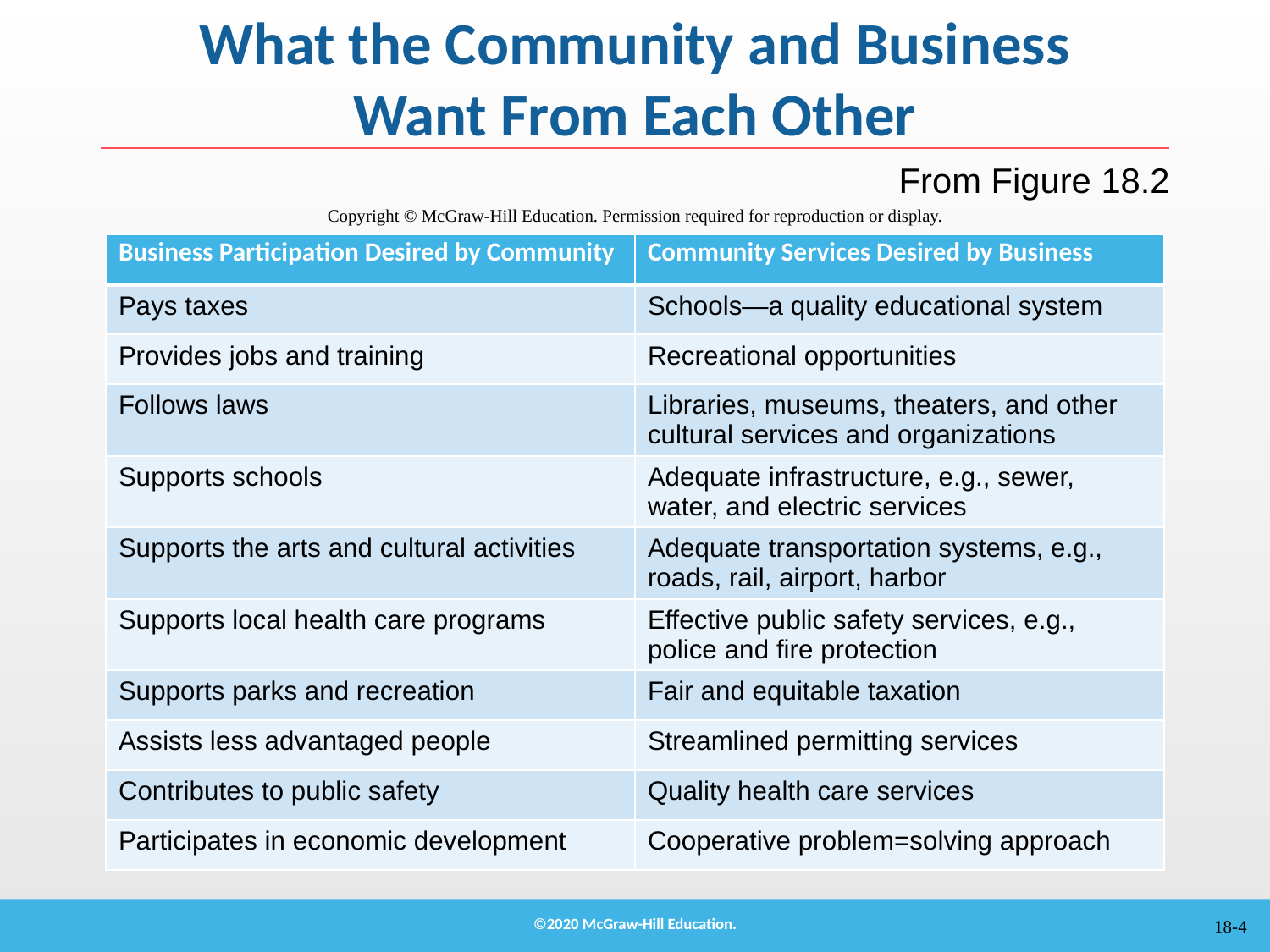

# What the Community and Business Want From Each Other
From Figure 18.2
Copyright © McGraw-Hill Education. Permission required for reproduction or display.
| Business Participation Desired by Community | Community Services Desired by Business |
| --- | --- |
| Pays taxes | Schools—a quality educational system |
| Provides jobs and training | Recreational opportunities |
| Follows laws | Libraries, museums, theaters, and other cultural services and organizations |
| Supports schools | Adequate infrastructure, e.g., sewer, water, and electric services |
| Supports the arts and cultural activities | Adequate transportation systems, e.g., roads, rail, airport, harbor |
| Supports local health care programs | Effective public safety services, e.g., police and fire protection |
| Supports parks and recreation | Fair and equitable taxation |
| Assists less advantaged people | Streamlined permitting services |
| Contributes to public safety | Quality health care services |
| Participates in economic development | Cooperative problem=solving approach |